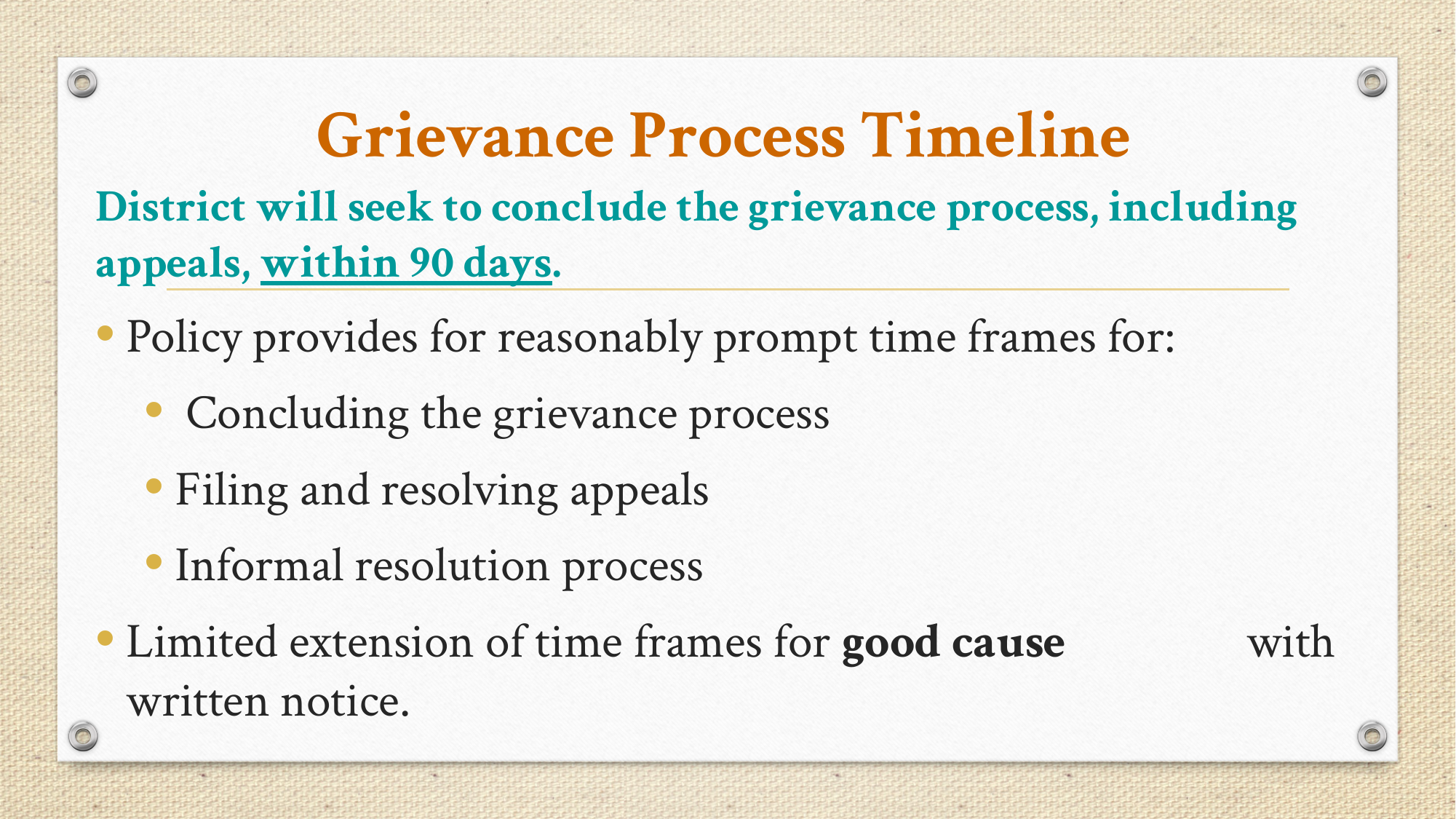

# Grievance Process Timeline
District will seek to conclude the grievance process, including appeals, within 90 days.
Policy provides for reasonably prompt time frames for:
 Concluding the grievance process
Filing and resolving appeals
Informal resolution process
Limited extension of time frames for good cause                  with written notice.